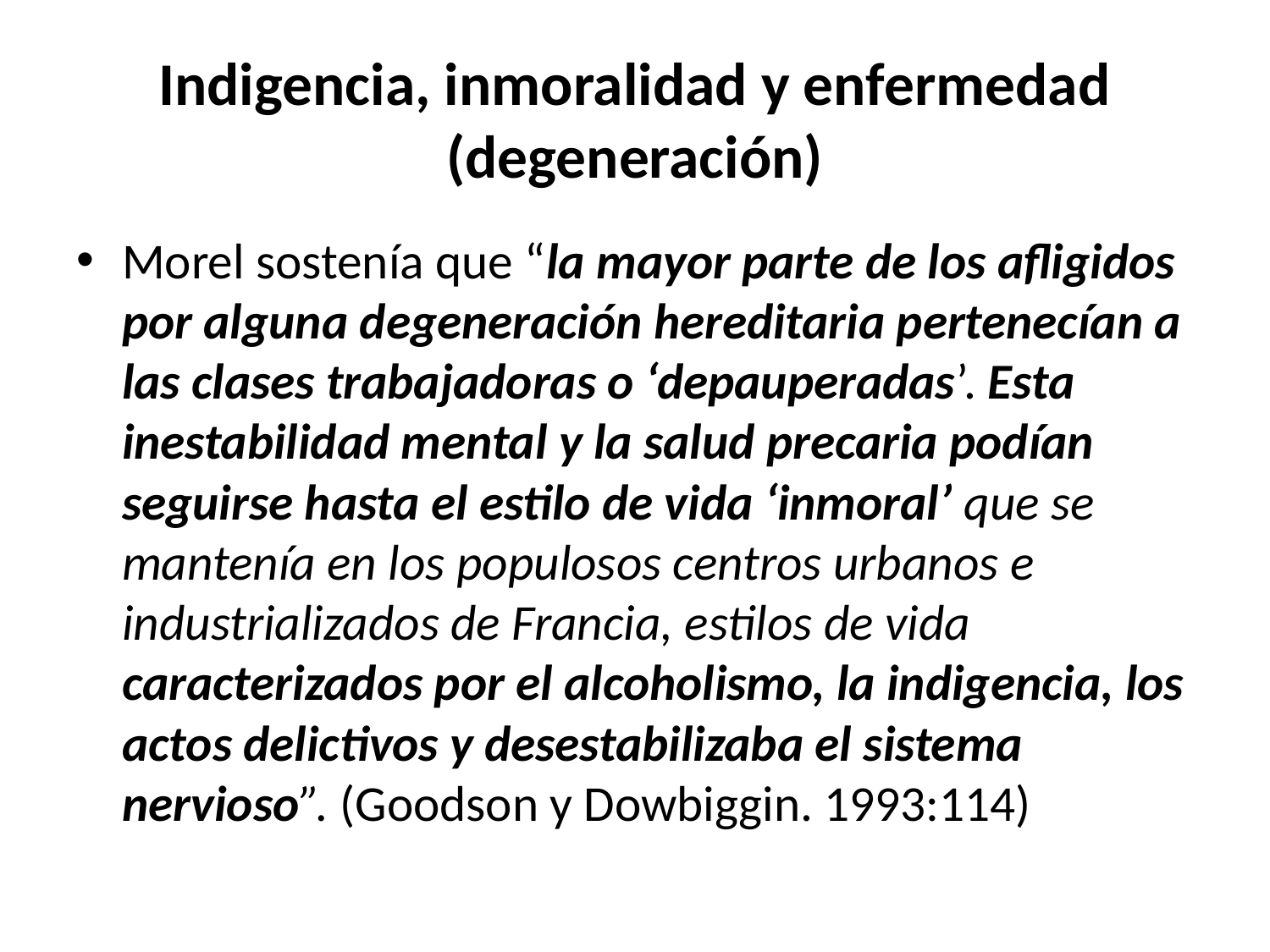

# Indigencia, inmoralidad y enfermedad (degeneración)
Morel sostenía que “la mayor parte de los afligidos por alguna degeneración hereditaria pertenecían a las clases trabajadoras o ‘depauperadas’. Esta inestabilidad mental y la salud precaria podían seguirse hasta el estilo de vida ‘inmoral’ que se mantenía en los populosos centros urbanos e industrializados de Francia, estilos de vida caracterizados por el alcoholismo, la indigencia, los actos delictivos y desestabilizaba el sistema nervioso”. (Goodson y Dowbiggin. 1993:114)